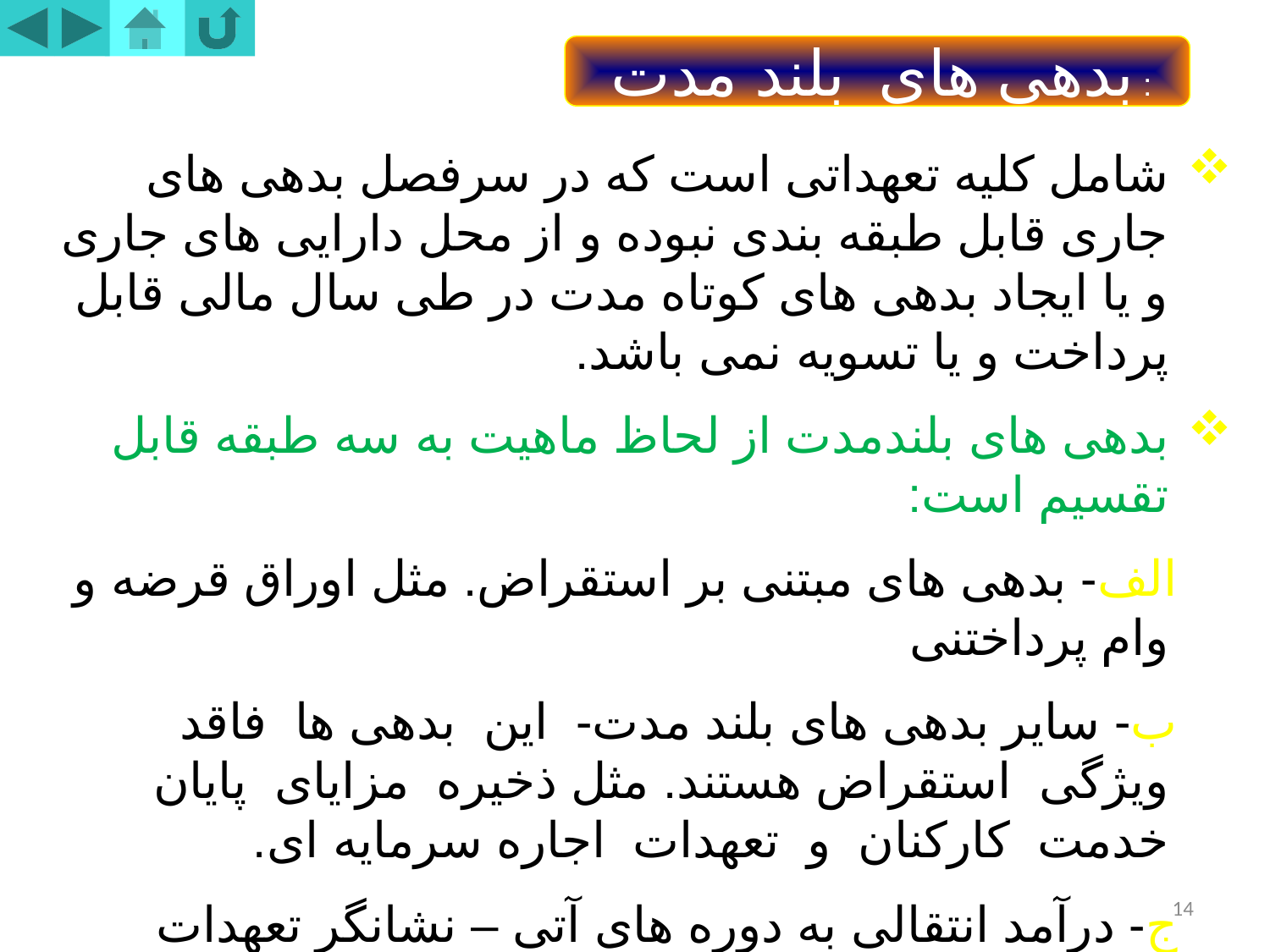

بدهی های  بلند مدت :
شامل کلیه تعهداتی است که در سرفصل بدهی های جاری قابل طبقه بندی نبوده و از محل دارایی های جاری و یا ایجاد بدهی های کوتاه مدت در طی سال مالی قابل پرداخت و یا تسویه نمی باشد.
بدهی های بلندمدت از لحاظ ماهیت به سه طبقه قابل تقسیم است:
    الف- بدهی های مبتنی بر استقراض. مثل اوراق قرضه و وام پرداختنی
    ب- سایر بدهی های بلند مدت-  این  بدهی ها  فاقد  ویژگی  استقراض هستند. مثل ذخیره  مزایای  پایان  خدمت  کارکنان  و  تعهدات  اجاره سرمایه ای.
    ج- درآمد انتقالی به دوره های آتی – نشانگر تعهدات نبوده ولیکن طبق اصول  حسابداری  به عنوان  بدهی  شناسایی  می شود. مثل  درآمد انتقالی ناشی از کمک های بلاعوض .

14